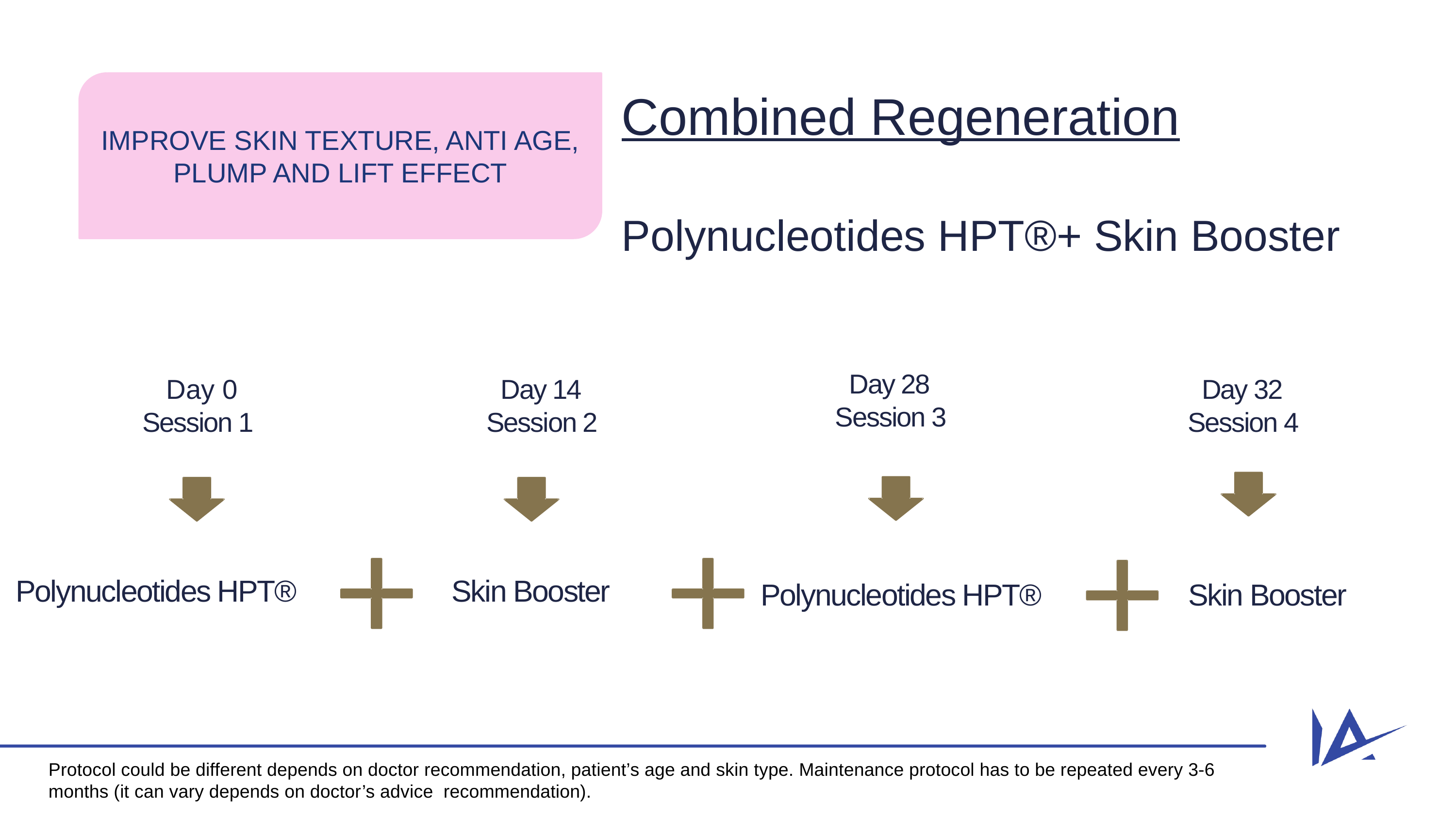

IMPROVE SKIN TEXTURE, ANTI AGE, PLUMP AND LIFT EFFECT

Combined Regeneration

Polynucleotides HPT®+ Skin Booster
  Day 28
Session 3
     Day 0
  Session 1
  Day 14
Session 2
  Day 32
Session 4

Polynucleotides HPT®
Skin Booster
Polynucleotides HPT®
Skin Booster
Protocol could be different depends on doctor recommendation, patient’s age and skin type. Maintenance protocol has to be repeated every 3-6 months (it can vary depends on doctor’s advice  recommendation).